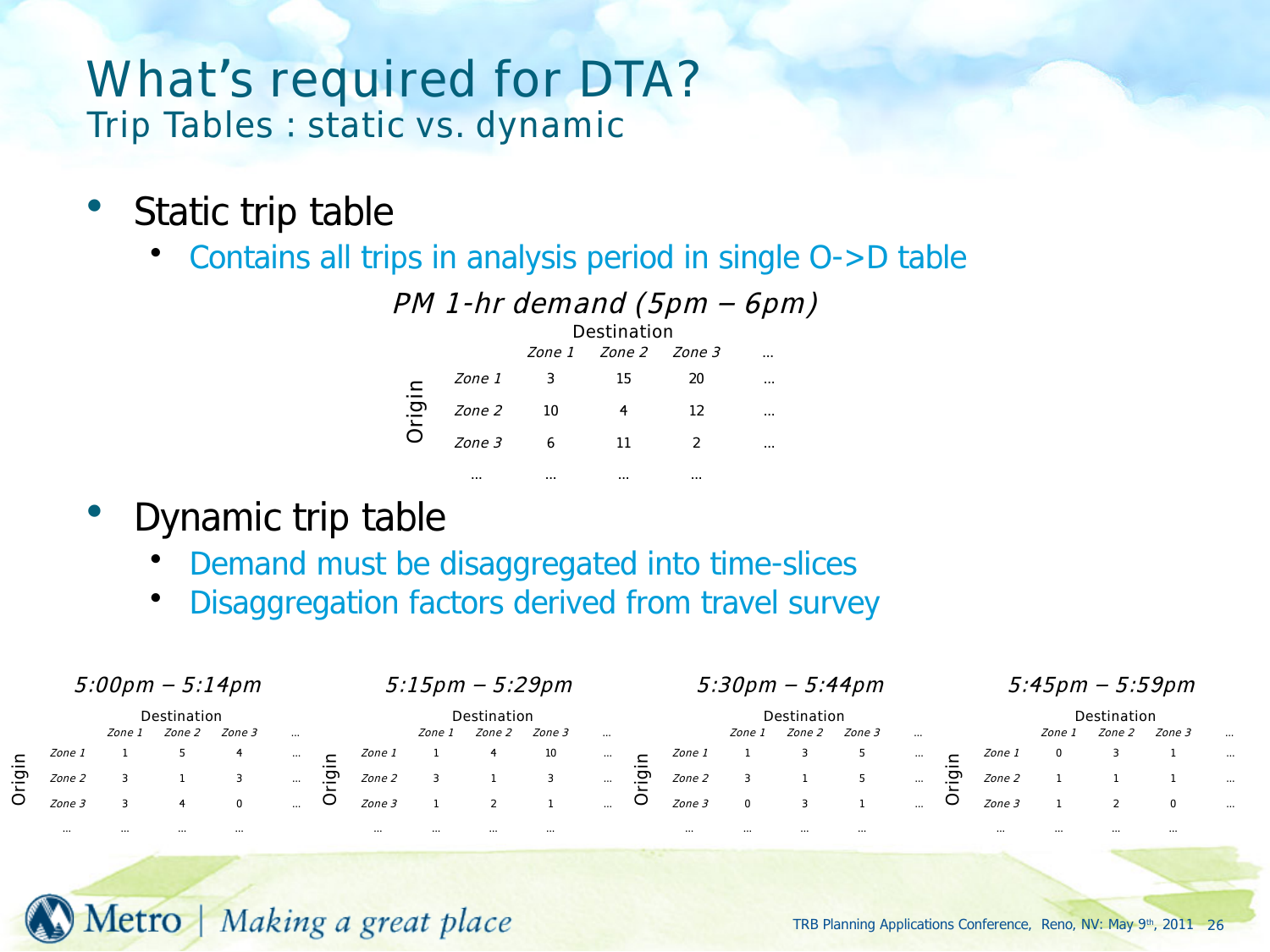

# What’s required for DTA? Trip Tables : static vs. dynamic
Static trip table
Contains all trips in analysis period in single O->D table

Dynamic trip table
Demand must be disaggregated into time-slices
Disaggregation factors derived from travel survey

PM 1-hr demand (5pm – 6pm)
|  |  | Destination |  |  |  |
| --- | --- | --- | --- | --- | --- |
|  |  | Zone 1 | Zone 2 | Zone 3 | … |
| Origin | Zone 1 | 3 | 15 | 20 | … |
|  | Zone 2 | 10 | 4 | 12 | … |
|  | Zone 3 | 6 | 11 | 2 | … |
|  | … | … | … | … |  |
5:00pm – 5:14pm
5:15pm – 5:29pm
5:30pm – 5:44pm
5:45pm – 5:59pm
|  |  | Destination |  |  |  |
| --- | --- | --- | --- | --- | --- |
|  |  | Zone 1 | Zone 2 | Zone 3 | … |
| Origin | Zone 1 | 1 | 5 | 4 | … |
|  | Zone 2 | 3 | 1 | 3 | … |
|  | Zone 3 | 3 | 4 | 0 | … |
|  | … | … | … | … |  |
|  |  | Destination |  |  |  |
| --- | --- | --- | --- | --- | --- |
|  |  | Zone 1 | Zone 2 | Zone 3 | … |
| Origin | Zone 1 | 1 | 4 | 10 | … |
|  | Zone 2 | 3 | 1 | 3 | … |
|  | Zone 3 | 1 | 2 | 1 | … |
|  | … | … | … | … |  |
|  |  | Destination |  |  |  |
| --- | --- | --- | --- | --- | --- |
|  |  | Zone 1 | Zone 2 | Zone 3 | … |
| Origin | Zone 1 | 1 | 3 | 5 | … |
|  | Zone 2 | 3 | 1 | 5 | … |
|  | Zone 3 | 0 | 3 | 1 | … |
|  | … | … | … | … |  |
|  |  | Destination |  |  |  |
| --- | --- | --- | --- | --- | --- |
|  |  | Zone 1 | Zone 2 | Zone 3 | … |
| Origin | Zone 1 | 0 | 3 | 1 | … |
|  | Zone 2 | 1 | 1 | 1 | … |
|  | Zone 3 | 1 | 2 | 0 | … |
|  | … | … | … | … |  |
26